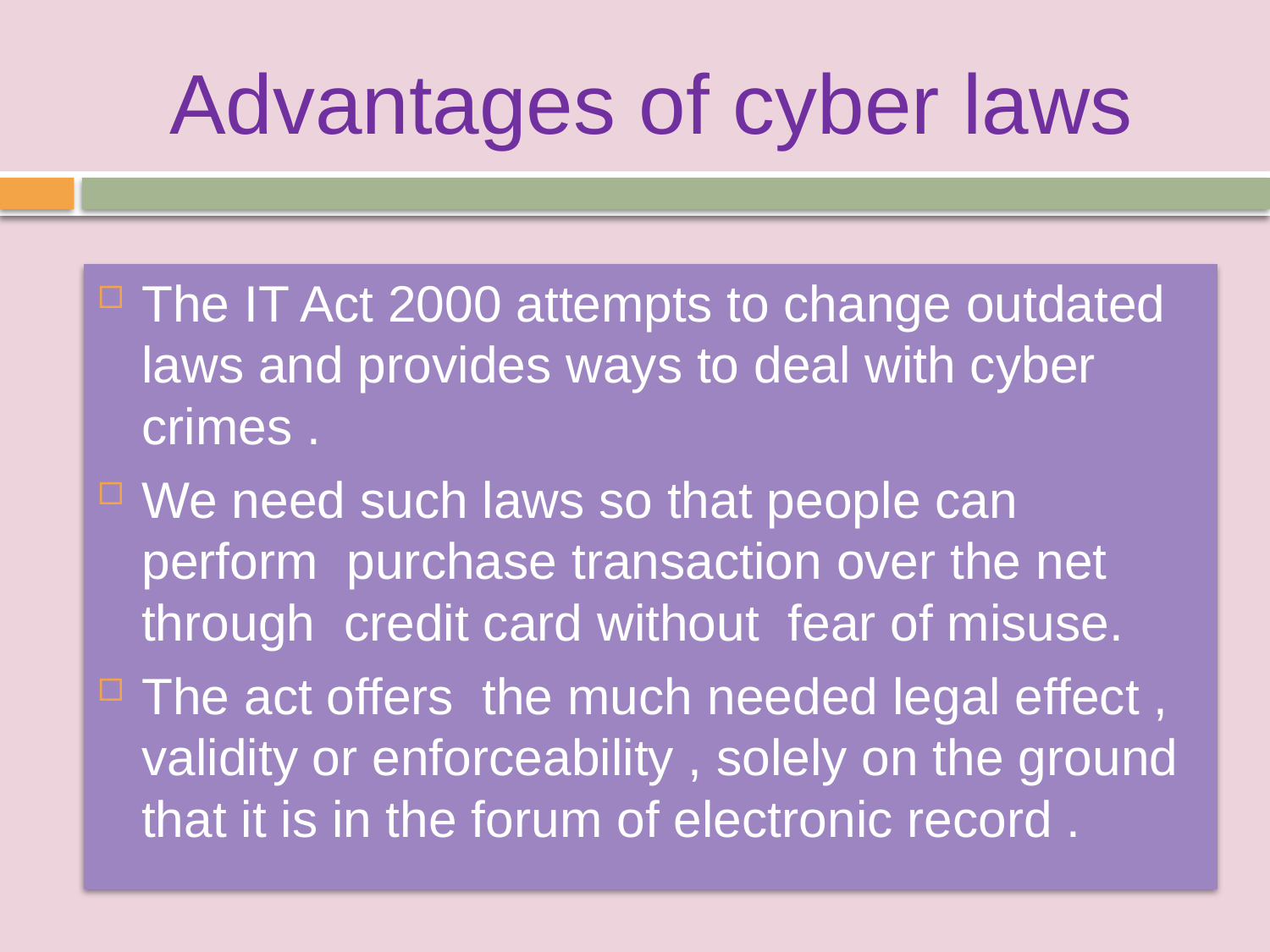

# Advantages of cyber laws
The IT Act 2000 attempts to change outdated laws and provides ways to deal with cyber crimes .
We need such laws so that people can perform  purchase transaction over the net through  credit card without  fear of misuse.
The act offers  the much needed legal effect , validity or enforceability , solely on the ground that it is in the forum of electronic record .